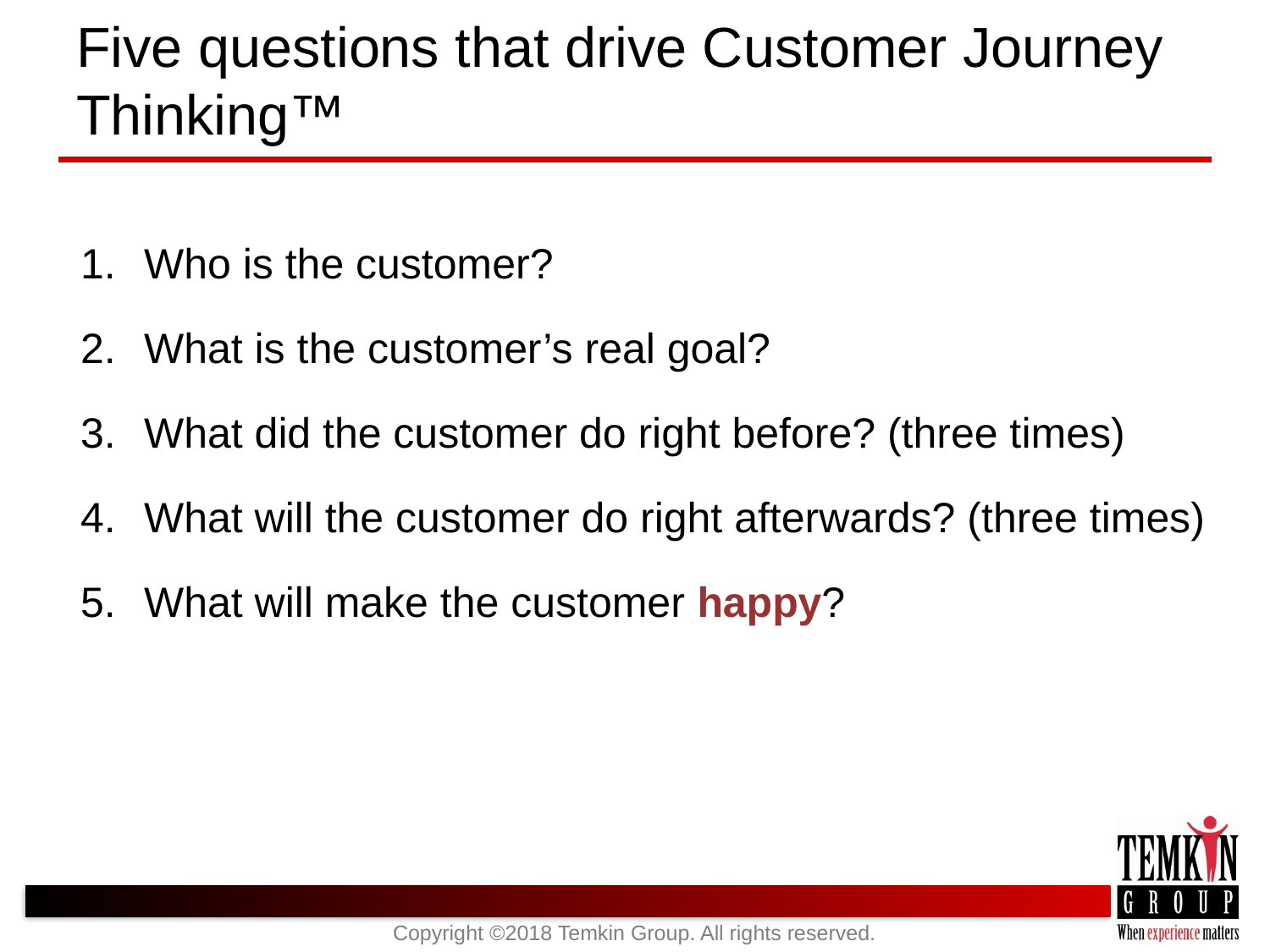

# Five questions that drive Customer Journey Thinking™
Who is the customer?
What is the customer’s real goal?
What did the customer do right before? (three times)
What will the customer do right afterwards? (three times)
What will make the customer happy?